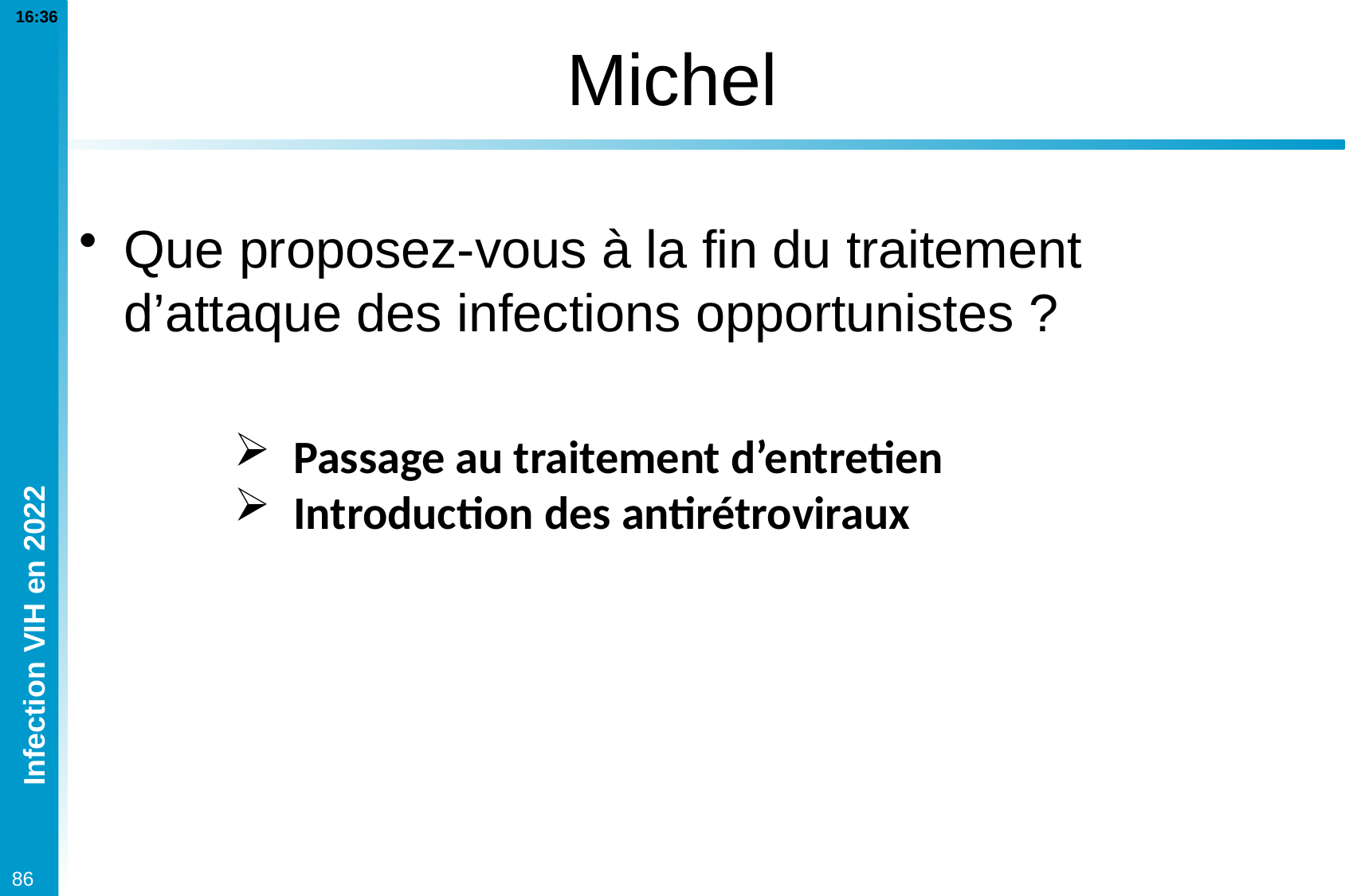

# Michel
Que proposez-vous à la fin du traitement d’attaque des infections opportunistes ?

Passage au traitement d’entretien
Introduction des antirétroviraux